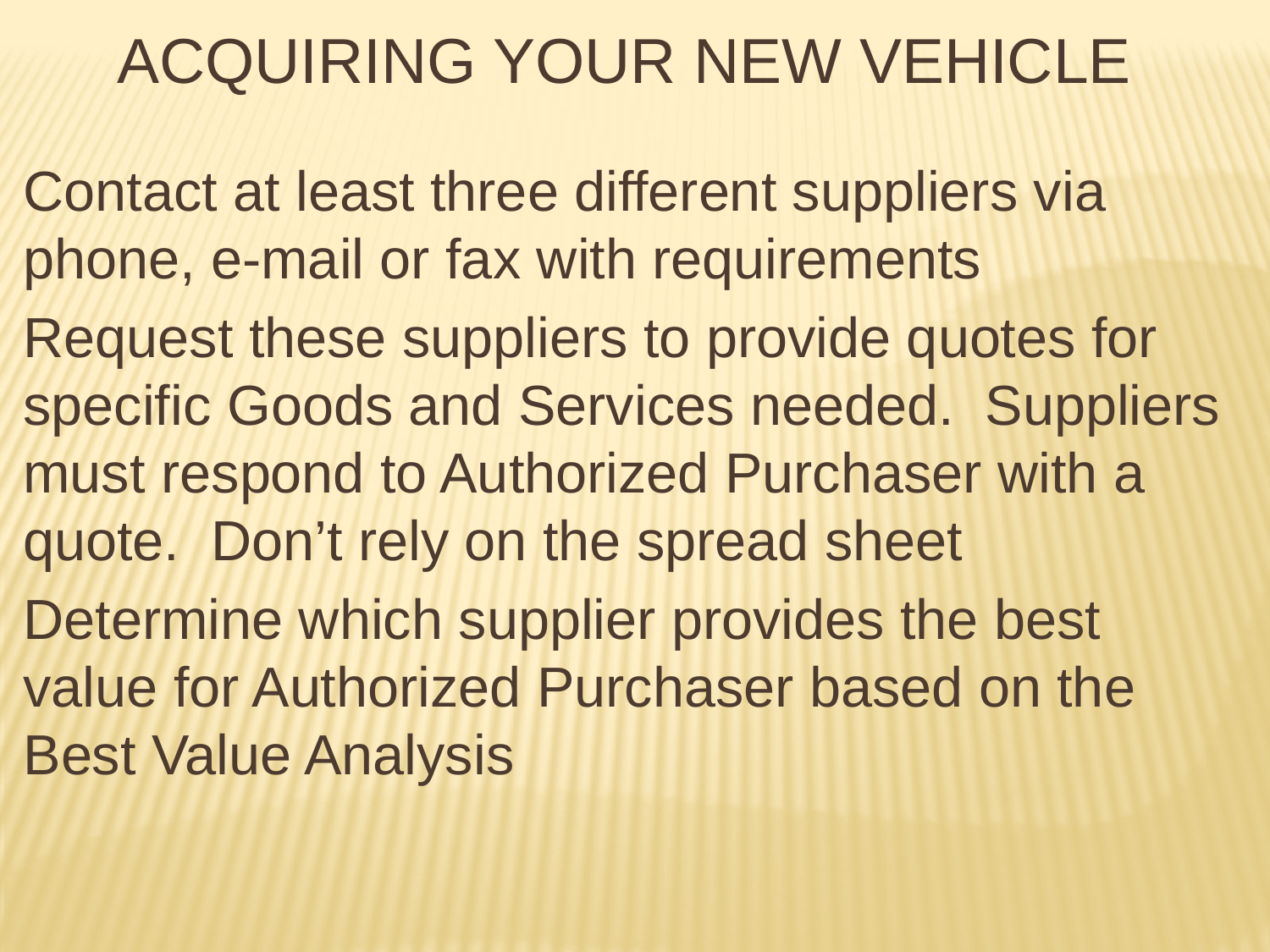

# Acquiring your new vehicle
Contact at least three different suppliers via phone, e-mail or fax with requirements
Request these suppliers to provide quotes for specific Goods and Services needed.  Suppliers must respond to Authorized Purchaser with a quote.  Don’t rely on the spread sheet
Determine which supplier provides the best value for Authorized Purchaser based on the Best Value Analysis